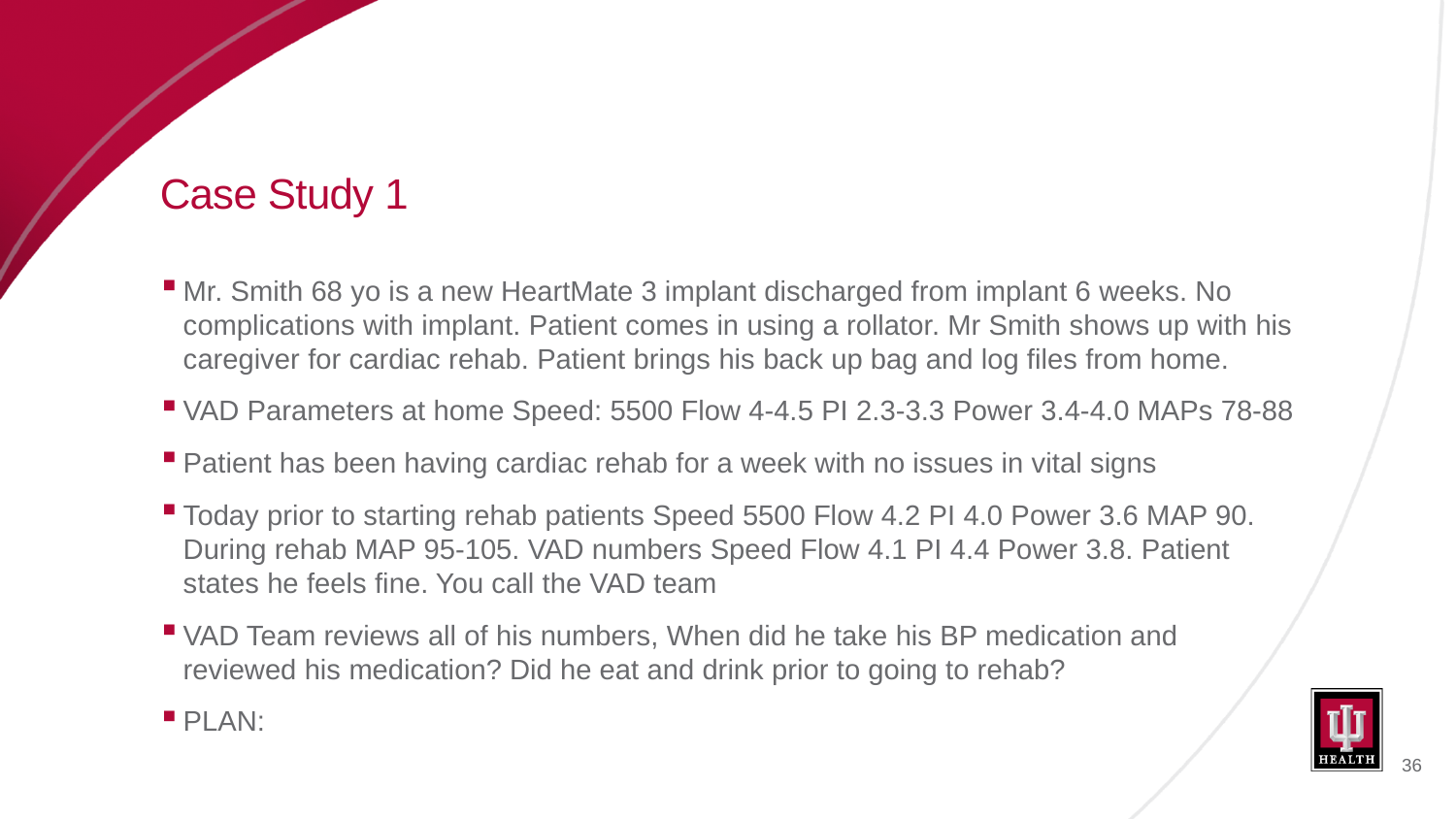

# Case Study 1
Mr. Smith 68 yo is a new HeartMate 3 implant discharged from implant 6 weeks. No complications with implant. Patient comes in using a rollator. Mr Smith shows up with his caregiver for cardiac rehab. Patient brings his back up bag and log files from home.
VAD Parameters at home Speed: 5500 Flow 4-4.5 PI 2.3-3.3 Power 3.4-4.0 MAPs 78-88
Patient has been having cardiac rehab for a week with no issues in vital signs
Today prior to starting rehab patients Speed 5500 Flow 4.2 PI 4.0 Power 3.6 MAP 90. During rehab MAP 95-105. VAD numbers Speed Flow 4.1 PI 4.4 Power 3.8. Patient states he feels fine. You call the VAD team
VAD Team reviews all of his numbers, When did he take his BP medication and reviewed his medication? Did he eat and drink prior to going to rehab?
PLAN:

36